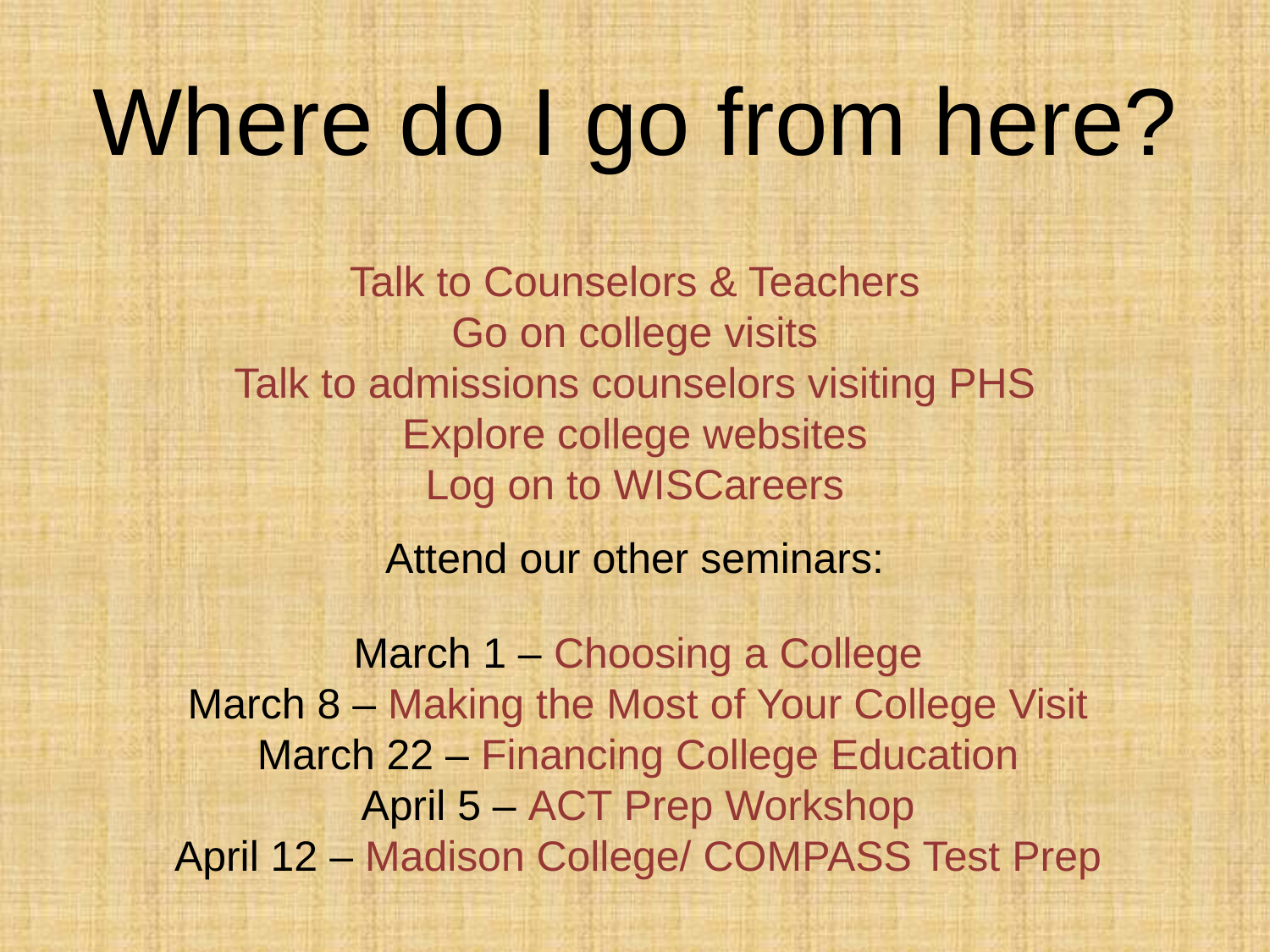

# Where do I go from here?

Talk to Counselors & Teachers
Go on college visits
Talk to admissions counselors visiting PHS
Explore college websites
Log on to WISCareers

Attend our other seminars:
March 1 – Choosing a College
March 8 – Making the Most of Your College Visit
March 22 – Financing College Education
April 5 – ACT Prep Workshop
April 12 – Madison College/ COMPASS Test Prep